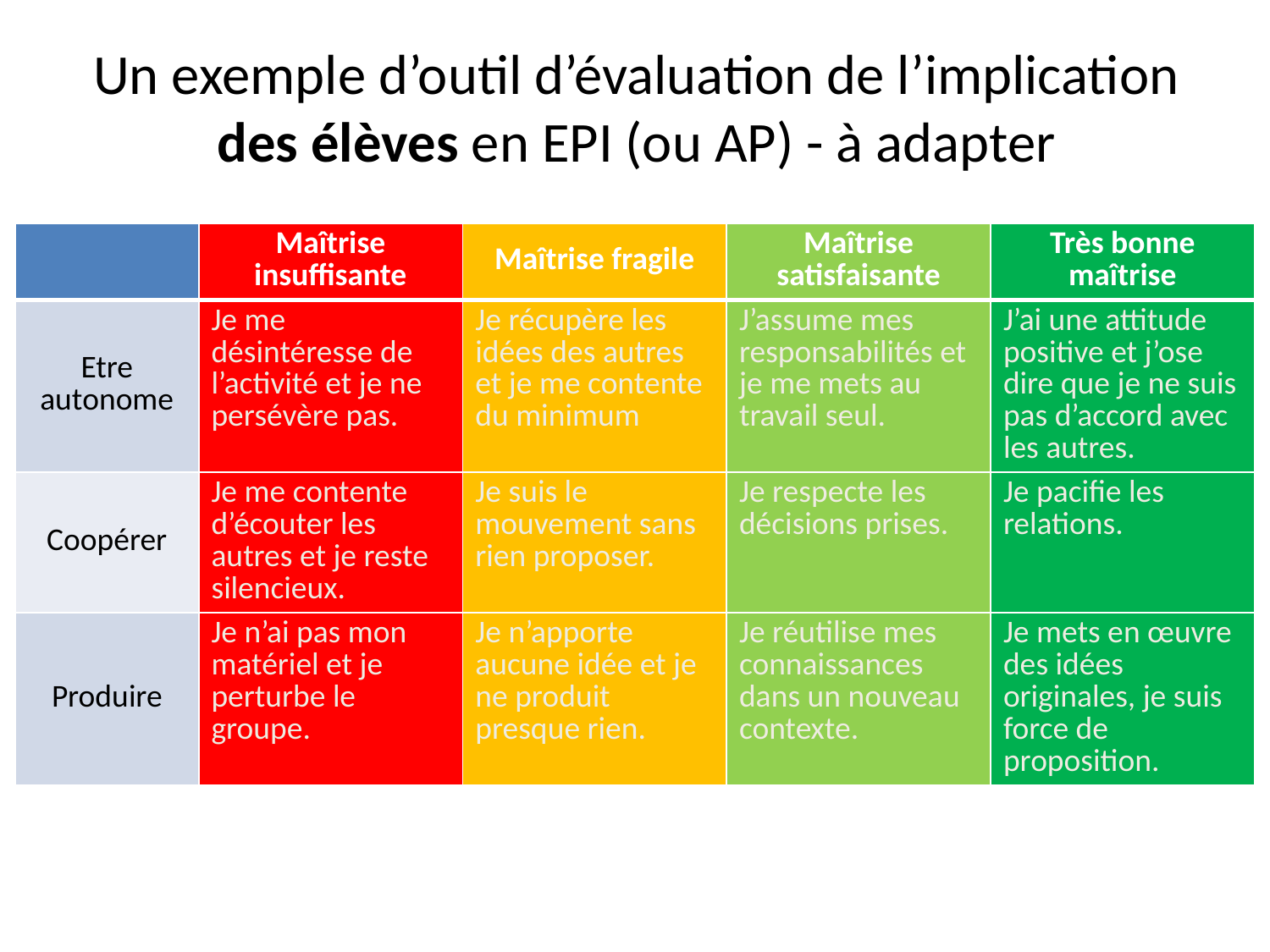

# Un exemple d’outil d’évaluation de l’implication des élèves en EPI (ou AP) - à adapter
|  | Maîtrise insuffisante | Maîtrise fragile | Maîtrise satisfaisante | Très bonne maîtrise |
| --- | --- | --- | --- | --- |
| Etre autonome | Je me désintéresse de l’activité et je ne persévère pas. | Je récupère les idées des autres et je me contente du minimum | J’assume mes responsabilités et je me mets au travail seul. | J’ai une attitude positive et j’ose dire que je ne suis pas d’accord avec les autres. |
| Coopérer | Je me contente d’écouter les autres et je reste silencieux. | Je suis le mouvement sans rien proposer. | Je respecte les décisions prises. | Je pacifie les relations. |
| Produire | Je n’ai pas mon matériel et je perturbe le groupe. | Je n’apporte aucune idée et je ne produit presque rien. | Je réutilise mes connaissances dans un nouveau contexte. | Je mets en œuvre des idées originales, je suis force de proposition. |